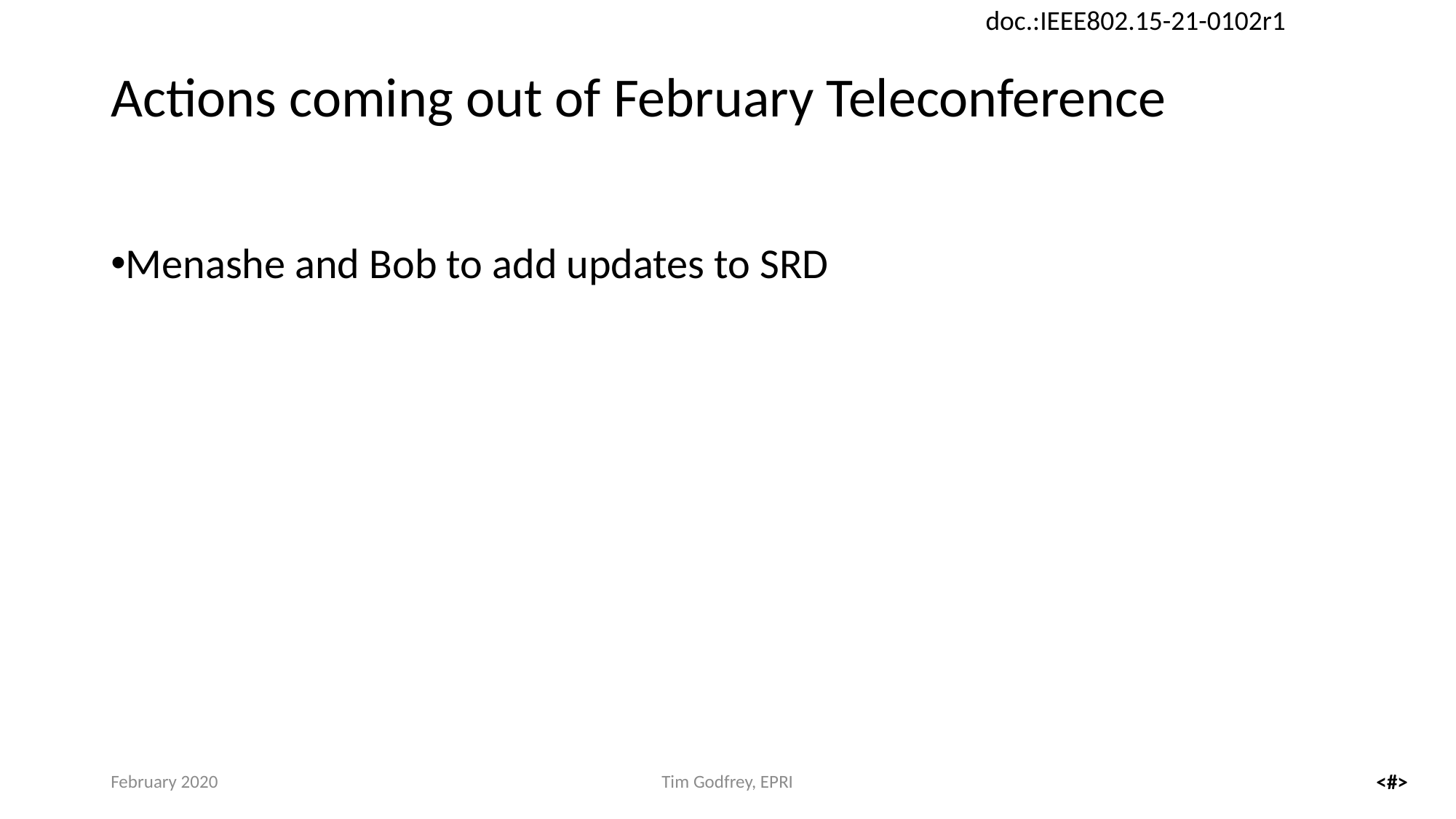

# Actions coming out of February Teleconference
Menashe and Bob to add updates to SRD

February 2020
Tim Godfrey, EPRI
<#>